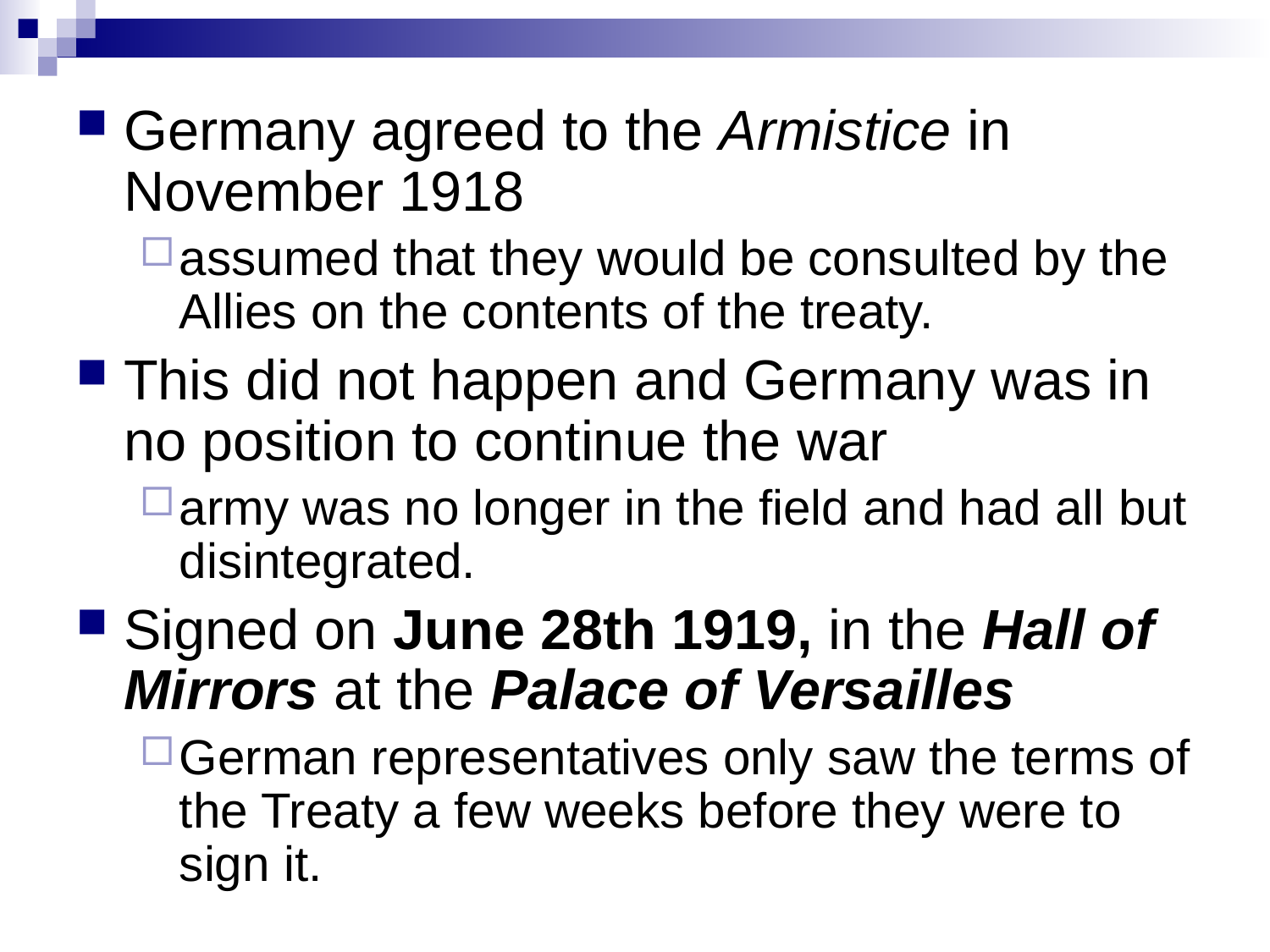

Germany agreed to the Armistice in November 1918
assumed that they would be consulted by the Allies on the contents of the treaty.
This did not happen and Germany was in no position to continue the war
army was no longer in the field and had all but disintegrated.
Signed on June 28th 1919, in the Hall of Mirrors at the Palace of Versailles
German representatives only saw the terms of the Treaty a few weeks before they were to sign it.